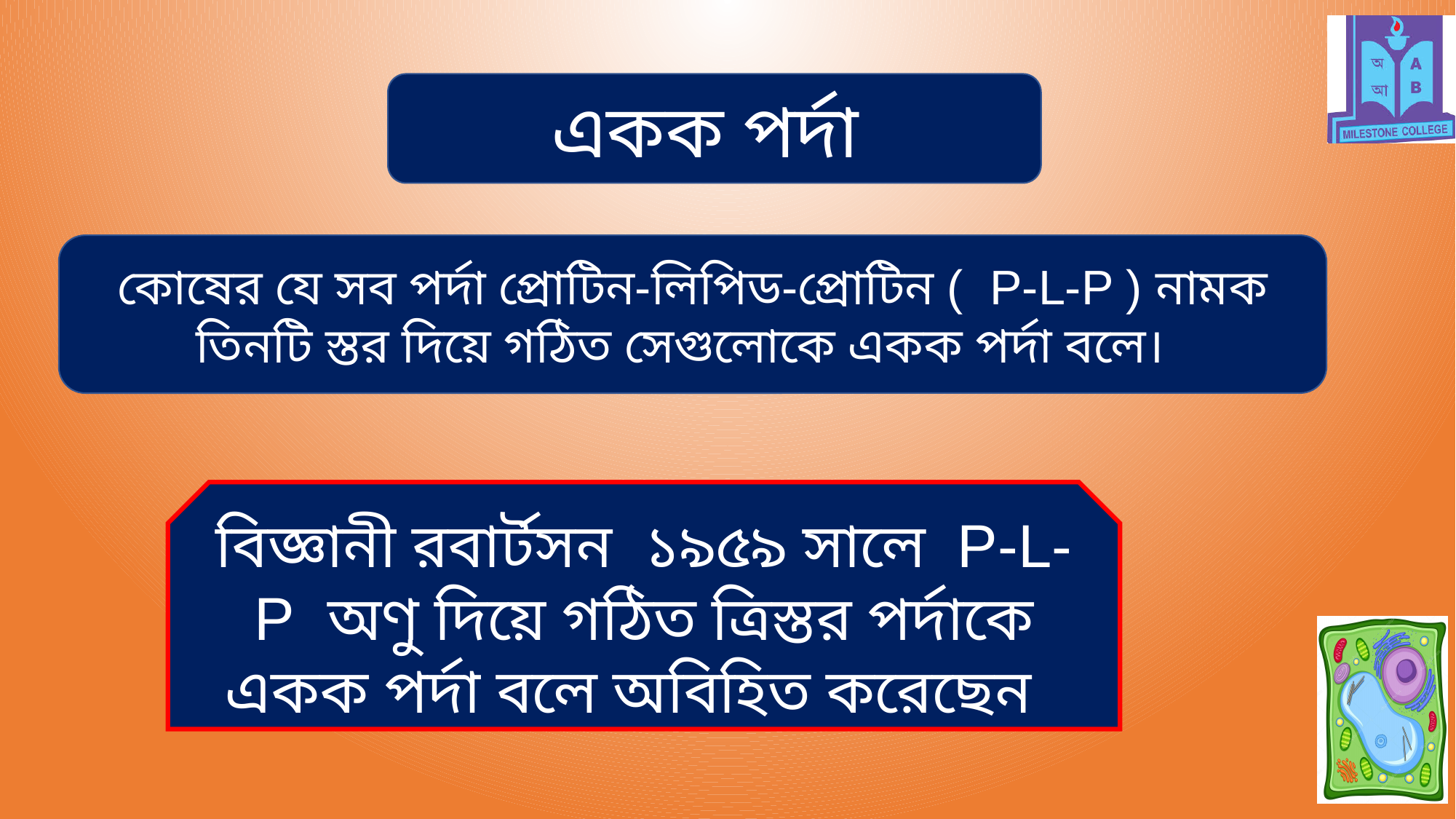

একক পর্দা
কোষের যে সব পর্দা প্রোটিন-লিপিড-প্রোটিন (  P-L-P ) নামক তিনটি স্তর দিয়ে গঠিত সেগুলোকে একক পর্দা বলে।
বিজ্ঞানী রবার্টসন  ১৯৫৯ সালে  P-L-P  অণু দিয়ে গঠিত ত্রিস্তর পর্দাকে একক পর্দা বলে অবিহিত করেছেন